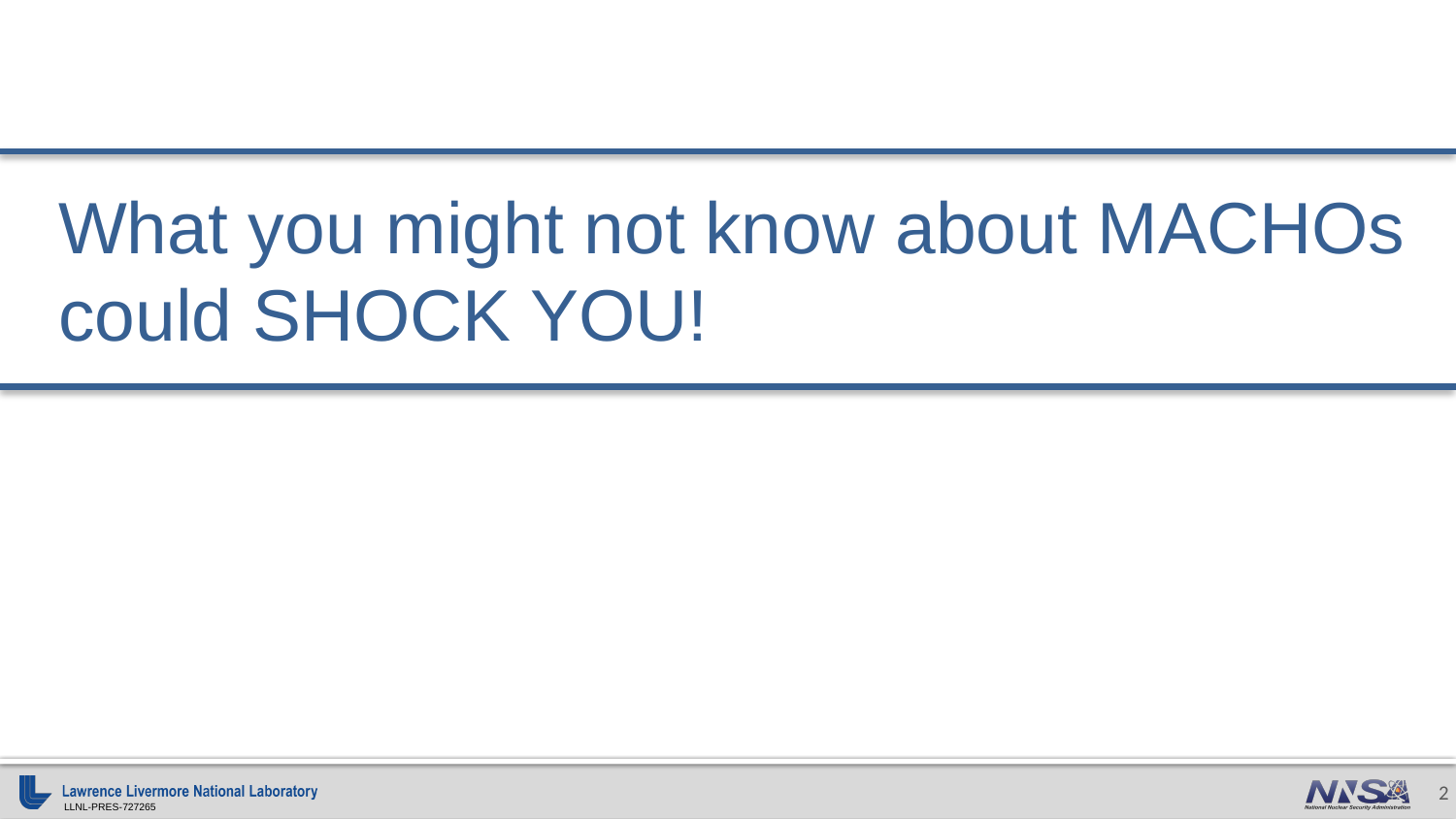

What you might not know about MACHOs
could SHOCK YOU!